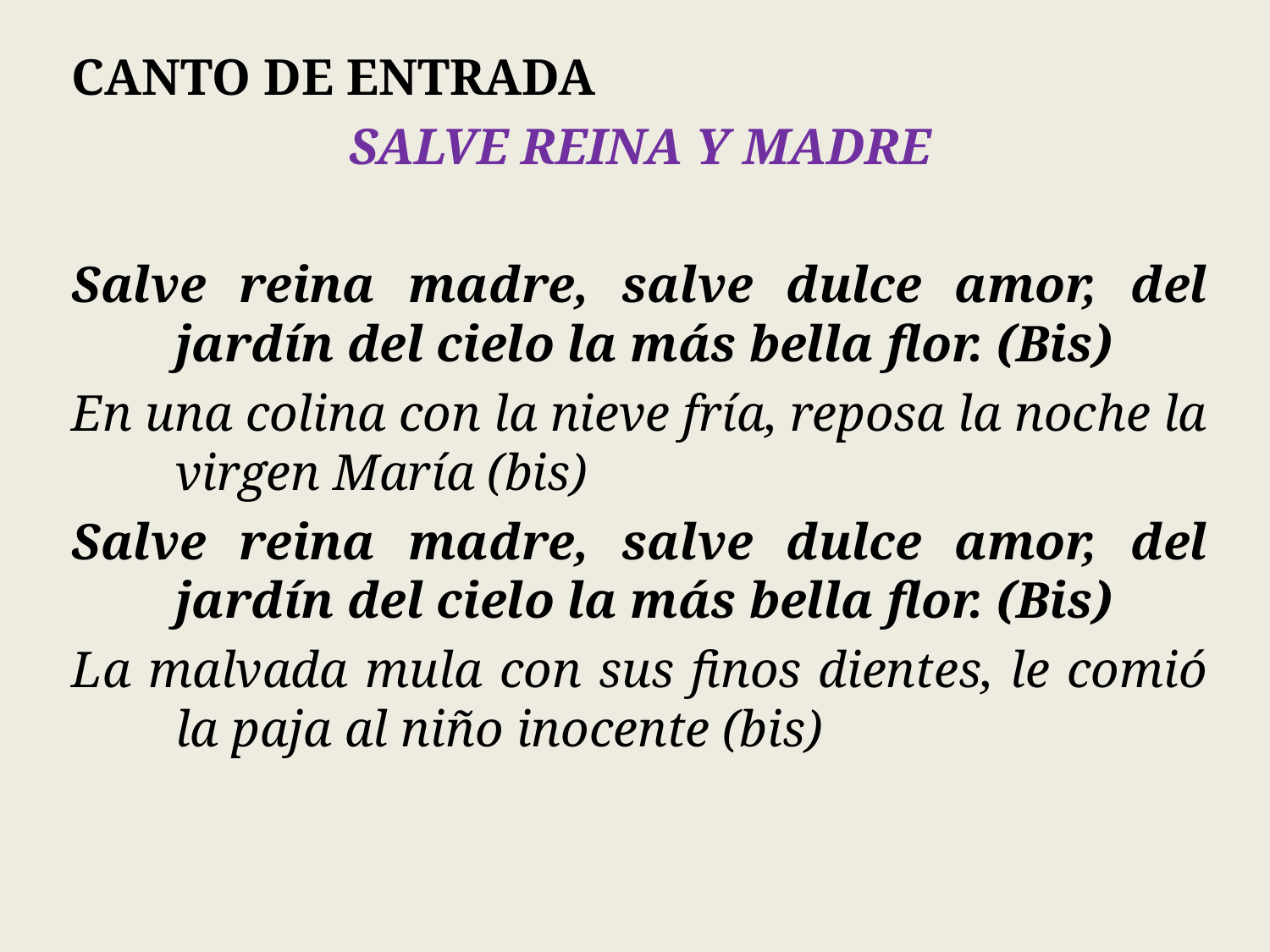

CANTO DE ENTRADA
SALVE REINA Y MADRE

Salve reina madre, salve dulce amor, del jardín del cielo la más bella flor. (Bis)
En una colina con la nieve fría, reposa la noche la virgen María (bis)
Salve reina madre, salve dulce amor, del jardín del cielo la más bella flor. (Bis)
La malvada mula con sus finos dientes, le comió la paja al niño inocente (bis)